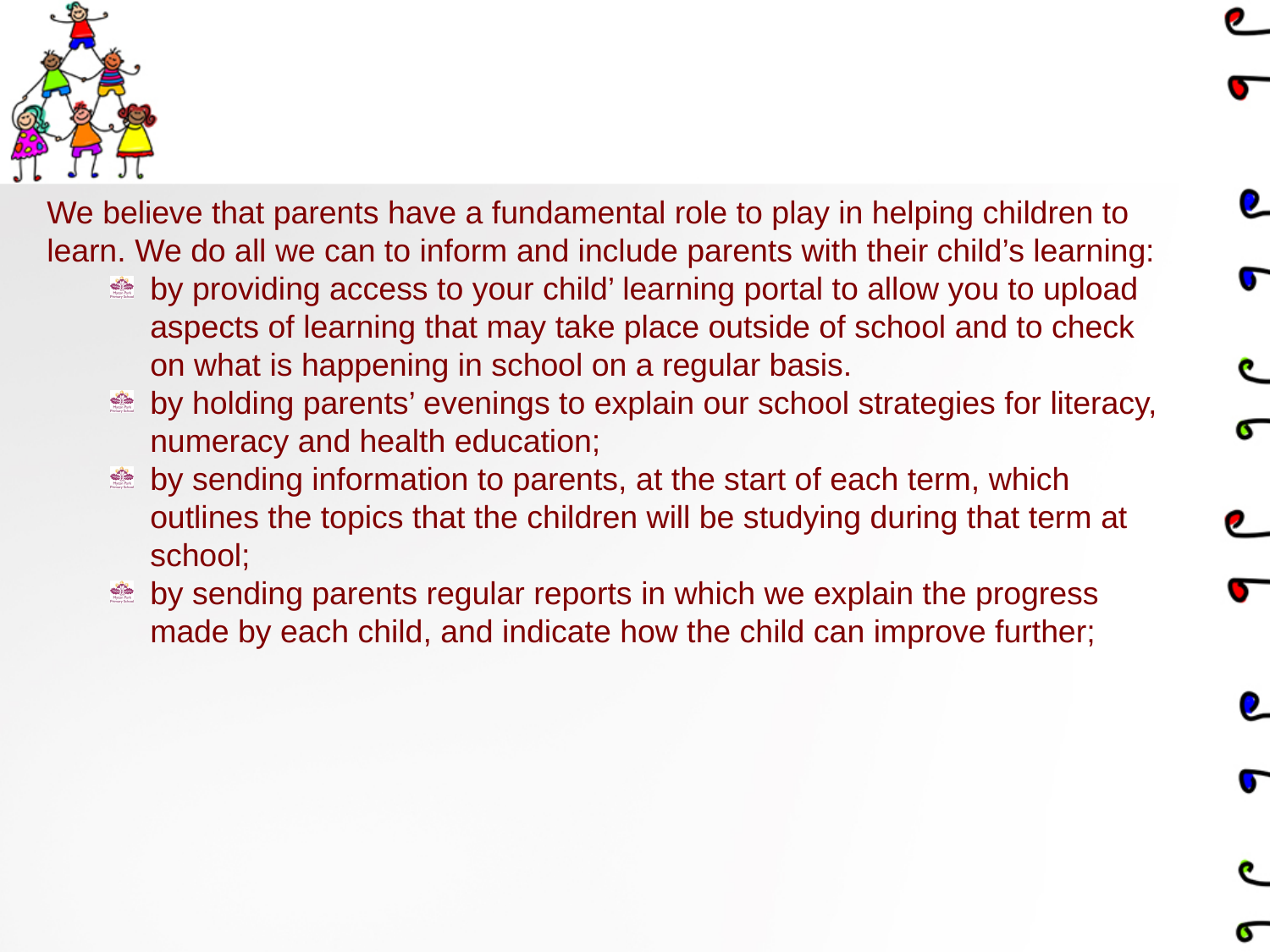

We believe that parents have a fundamental role to play in helping children to learn. We do all we can to inform and include parents with their child’s learning:
by providing access to your child’ learning portal to allow you to upload aspects of learning that may take place outside of school and to check on what is happening in school on a regular basis.
by holding parents’ evenings to explain our school strategies for literacy, numeracy and health education;
by sending information to parents, at the start of each term, which outlines the topics that the children will be studying during that term at school;
by sending parents regular reports in which we explain the progress made by each child, and indicate how the child can improve further;